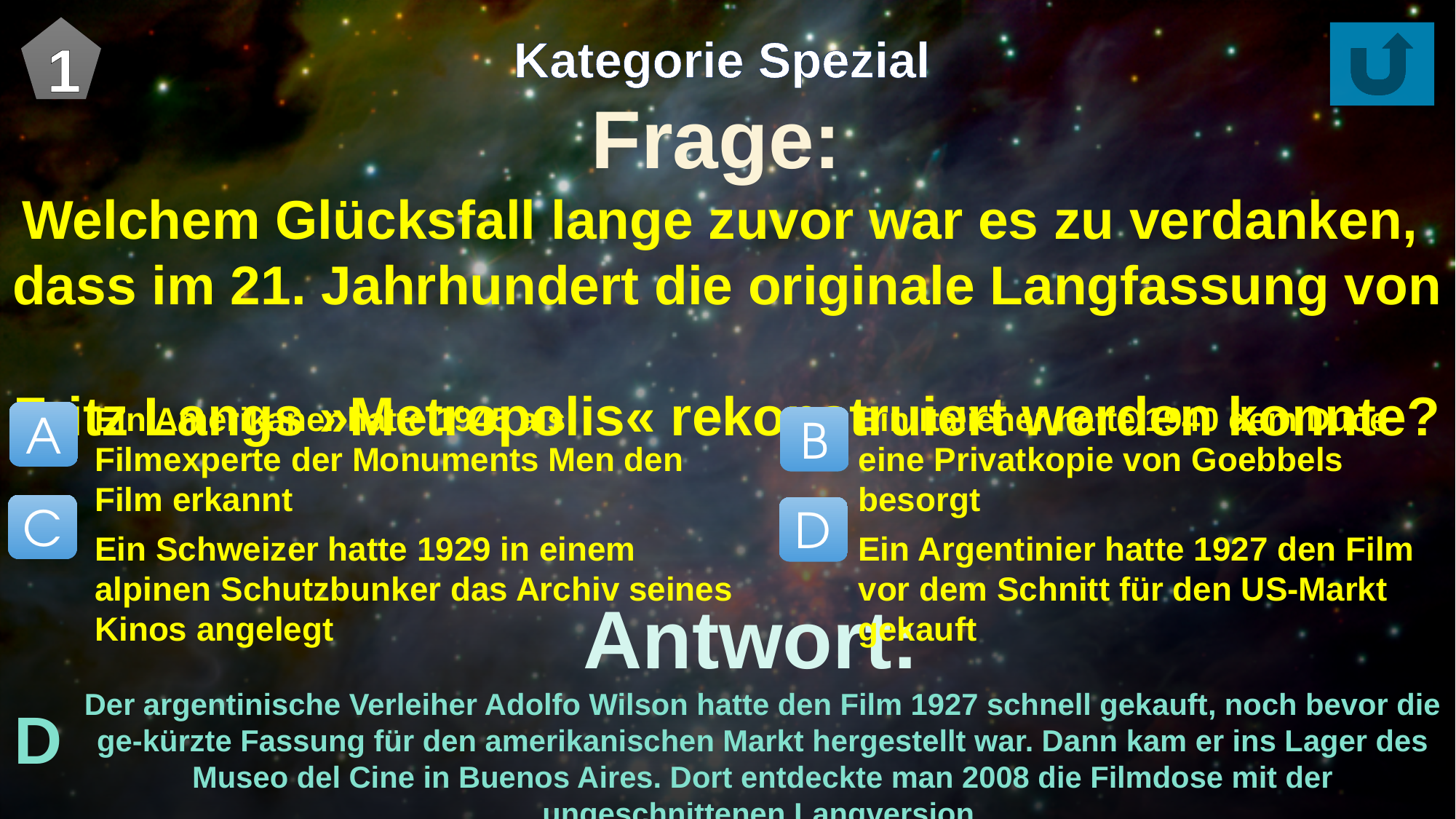

1
Kategorie Spezial

Frage:
Welchem Glücksfall lange zuvor war es zu verdanken,
dass im 21. Jahrhundert die originale Langfassung von
Fritz Langs »Metropolis« rekonstruiert werden konnte?
Ein Amerikaner hatte 1945 als Filmexperte der Monuments Men den Film erkannt
Ein Schweizer hatte 1929 in einem alpinen Schutzbunker das Archiv seines Kinos angelegt
Ein Italiener hatte 1940 dem Duce eine Privatkopie von Goebbels besorgt
Ein Argentinier hatte 1927 den Film vor dem Schnitt für den US-Markt gekauft
A
B
C
D
Antwort:
Der argentinische Verleiher Adolfo Wilson hatte den Film 1927 schnell gekauft, noch bevor die ge-kürzte Fassung für den amerikanischen Markt hergestellt war. Dann kam er ins Lager des Museo del Cine in Buenos Aires. Dort entdeckte man 2008 die Filmdose mit der ungeschnittenen Langversion.
D